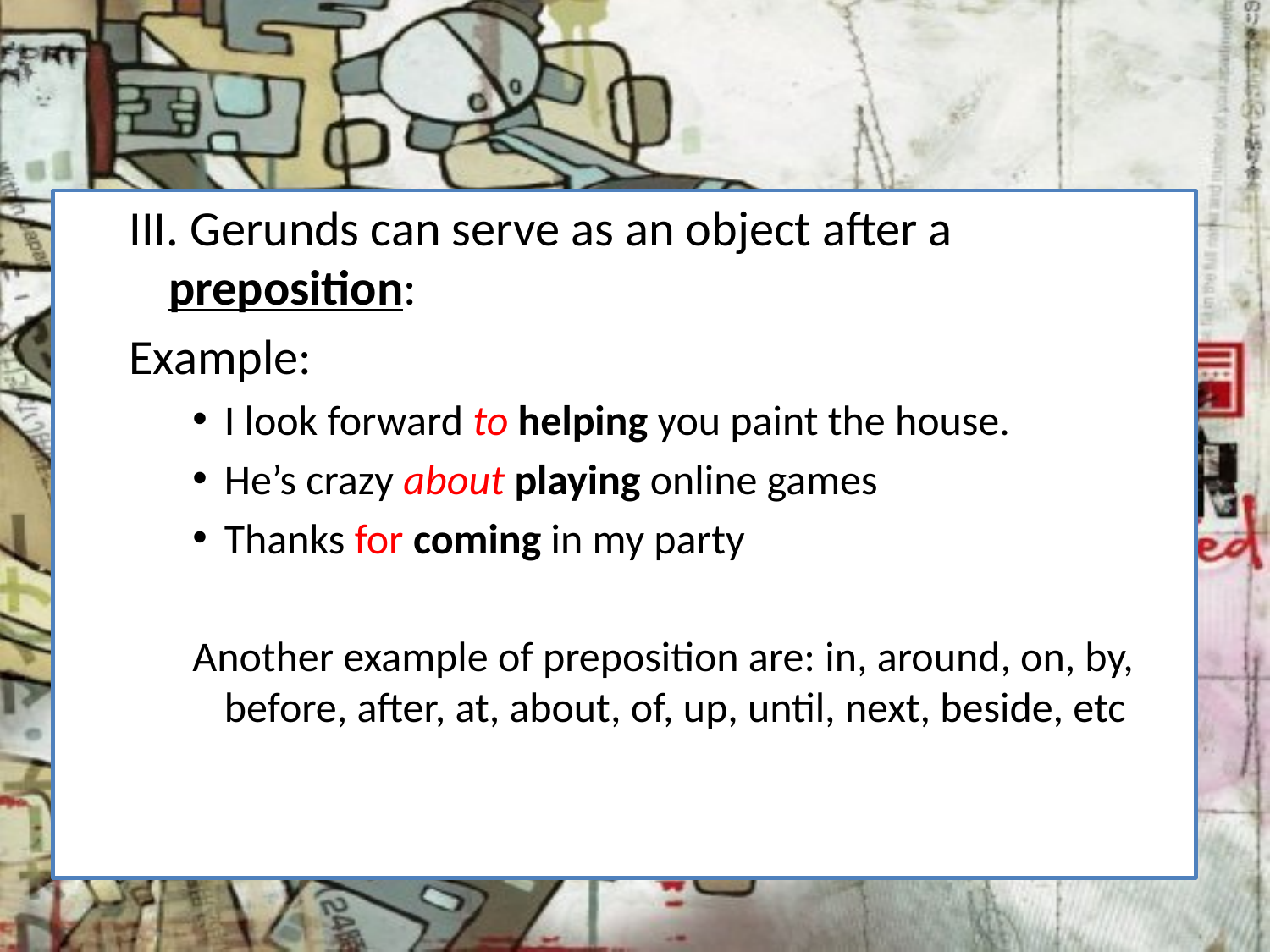

III. Gerunds can serve as an object after a preposition:
Example:
I look forward to helping you paint the house.
He’s crazy about playing online games
Thanks for coming in my party

Another example of preposition are: in, around, on, by, before, after, at, about, of, up, until, next, beside, etc